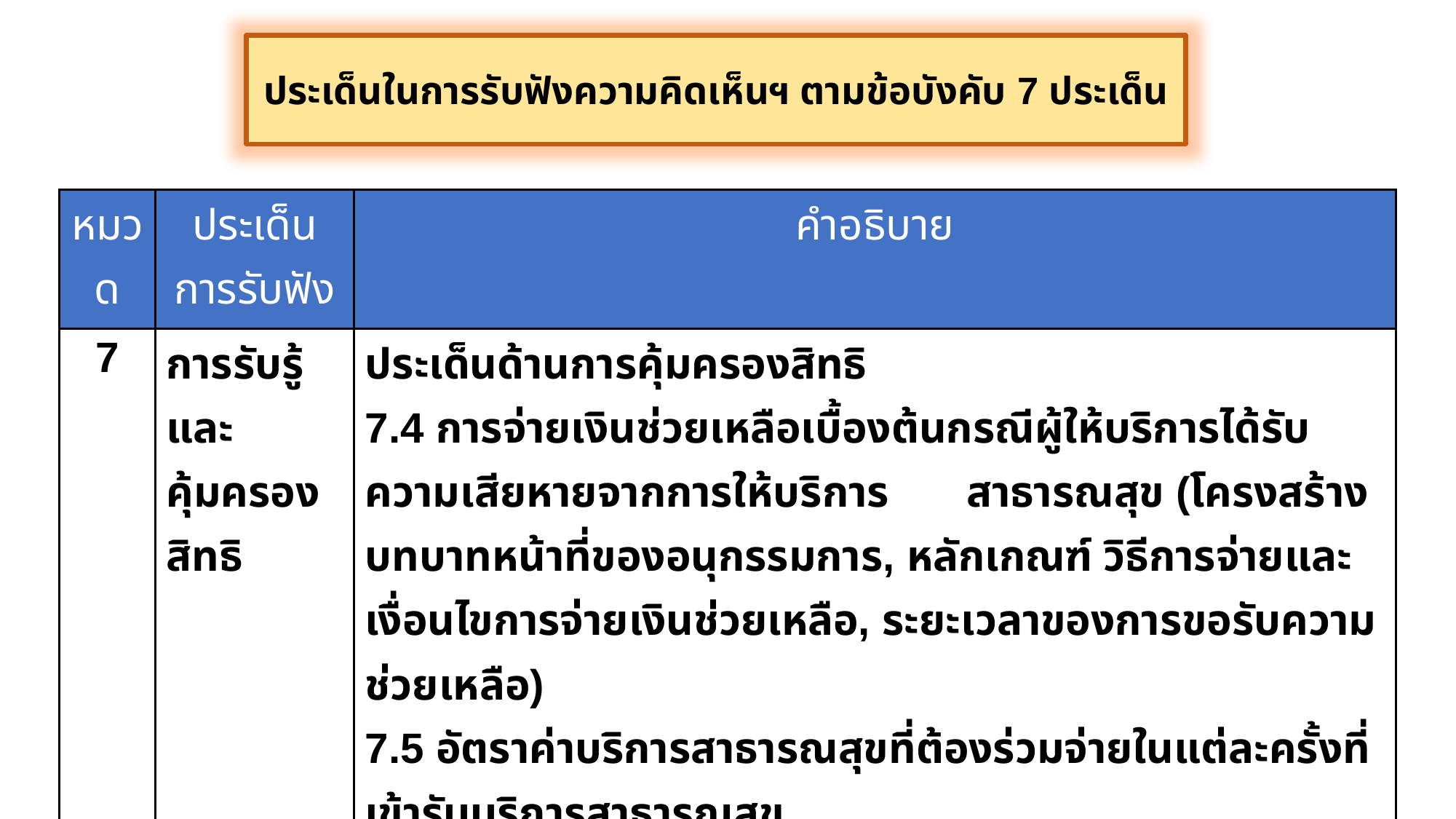

ประเด็นในการรับฟังความคิดเห็นฯ ตามข้อบังคับ 7 ประเด็น
| หมวด | ประเด็น การรับฟัง | คำอธิบาย |
| --- | --- | --- |
| 7 | การรับรู้และคุ้มครองสิทธิ | ประเด็นด้านการคุ้มครองสิทธิ 7.4 การจ่ายเงินช่วยเหลือเบื้องต้นกรณีผู้ให้บริการได้รับความเสียหายจากการให้บริการ สาธารณสุข (โครงสร้าง บทบาทหน้าที่ของอนุกรรมการ, หลักเกณฑ์ วิธีการจ่ายและเงื่อนไขการจ่ายเงินช่วยเหลือ, ระยะเวลาของการขอรับความช่วยเหลือ) 7.5 อัตราค่าบริการสาธารณสุขที่ต้องร่วมจ่ายในแต่ละครั้งที่เข้ารับบริการสาธารณสุข 7.6 การร้องเรียนของผู้ซึ่งถูกละเมิดสิทธิจากการใช้บริการ และการพิจารณาเรื่องร้องเรียนดังกล่าว มาตรา 50(5) (ประกอบด้วย ช่องทางและกลไกการคุ้มครองสิทธิ, พัฒนาศักยภาพและสนับสนุนหน่วยงานด้านคุ้มครองสิทธิ, ประสิทธิภาพการจัดการข้อร้องเรียน) |